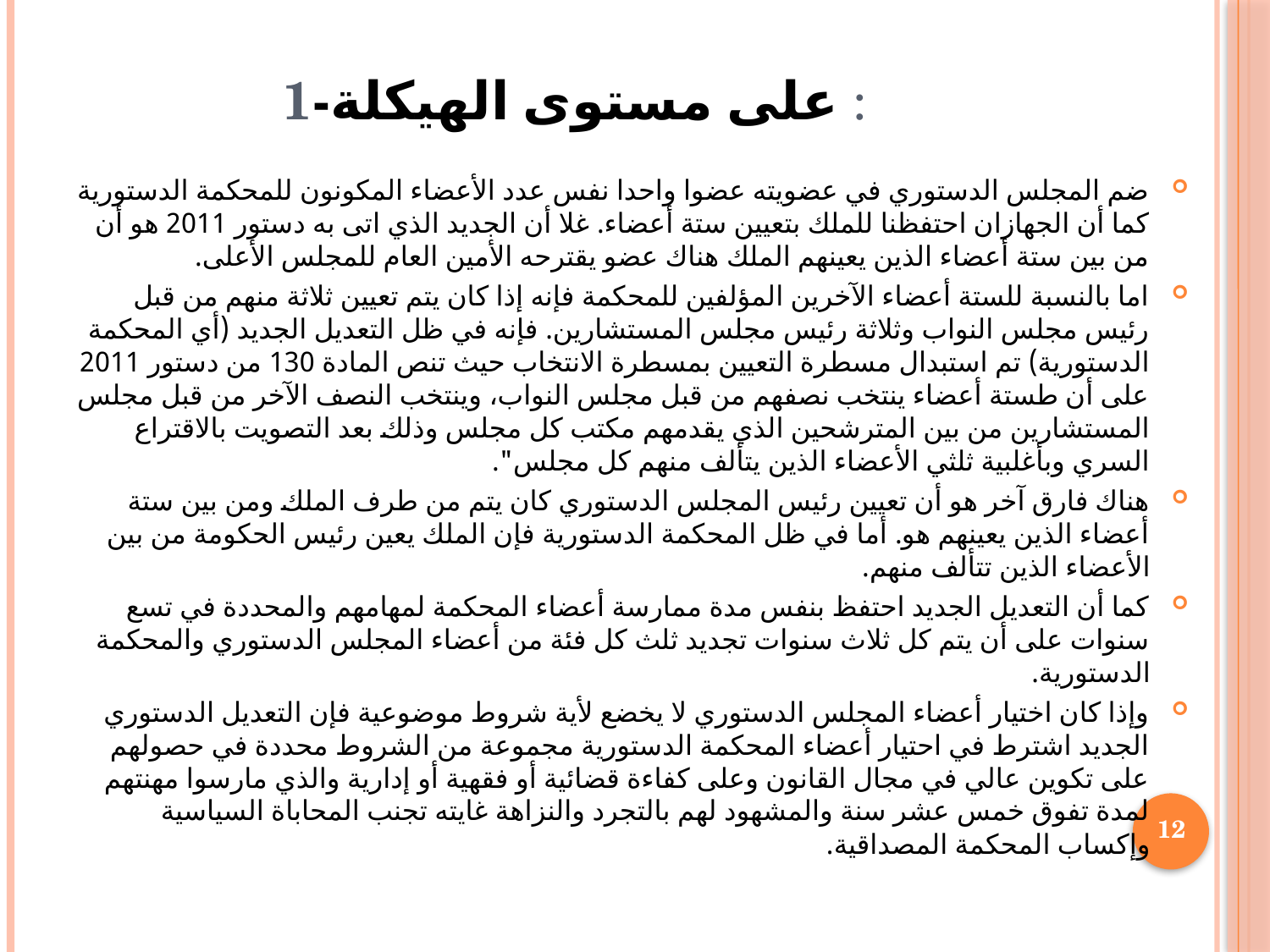

# 1-على مستوى الهيكلة :
ضم المجلس الدستوري في عضويته عضوا واحدا نفس عدد الأعضاء المكونون للمحكمة الدستورية كما أن الجهازان احتفظنا للملك بتعيين ستة أعضاء. غلا أن الجديد الذي اتى به دستور 2011 هو أن من بين ستة أعضاء الذين يعينهم الملك هناك عضو يقترحه الأمين العام للمجلس الأعلى.
اما بالنسبة للستة أعضاء الآخرين المؤلفين للمحكمة فإنه إذا كان يتم تعيين ثلاثة منهم من قبل رئيس مجلس النواب وثلاثة رئيس مجلس المستشارين. فإنه في ظل التعديل الجديد (أي المحكمة الدستورية) تم استبدال مسطرة التعيين بمسطرة الانتخاب حيث تنص المادة 130 من دستور 2011 على أن طستة أعضاء ينتخب نصفهم من قبل مجلس النواب، وينتخب النصف الآخر من قبل مجلس المستشارين من بين المترشحين الذي يقدمهم مكتب كل مجلس وذلك بعد التصويت بالاقتراع السري وبأغلبية ثلثي الأعضاء الذين يتألف منهم كل مجلس".
هناك فارق آخر هو أن تعيين رئيس المجلس الدستوري كان يتم من طرف الملك ومن بين ستة أعضاء الذين يعينهم هو. أما في ظل المحكمة الدستورية فإن الملك يعين رئيس الحكومة من بين الأعضاء الذين تتألف منهم.
كما أن التعديل الجديد احتفظ بنفس مدة ممارسة أعضاء المحكمة لمهامهم والمحددة في تسع سنوات على أن يتم كل ثلاث سنوات تجديد ثلث كل فئة من أعضاء المجلس الدستوري والمحكمة الدستورية.
وإذا كان اختيار أعضاء المجلس الدستوري لا يخضع لأية شروط موضوعية فإن التعديل الدستوري الجديد اشترط في احتيار أعضاء المحكمة الدستورية مجموعة من الشروط محددة في حصولهم على تكوين عالي في مجال القانون وعلى كفاءة قضائية أو فقهية أو إدارية والذي مارسوا مهنتهم لمدة تفوق خمس عشر سنة والمشهود لهم بالتجرد والنزاهة غايته تجنب المحاباة السياسية وإكساب المحكمة المصداقية.

12